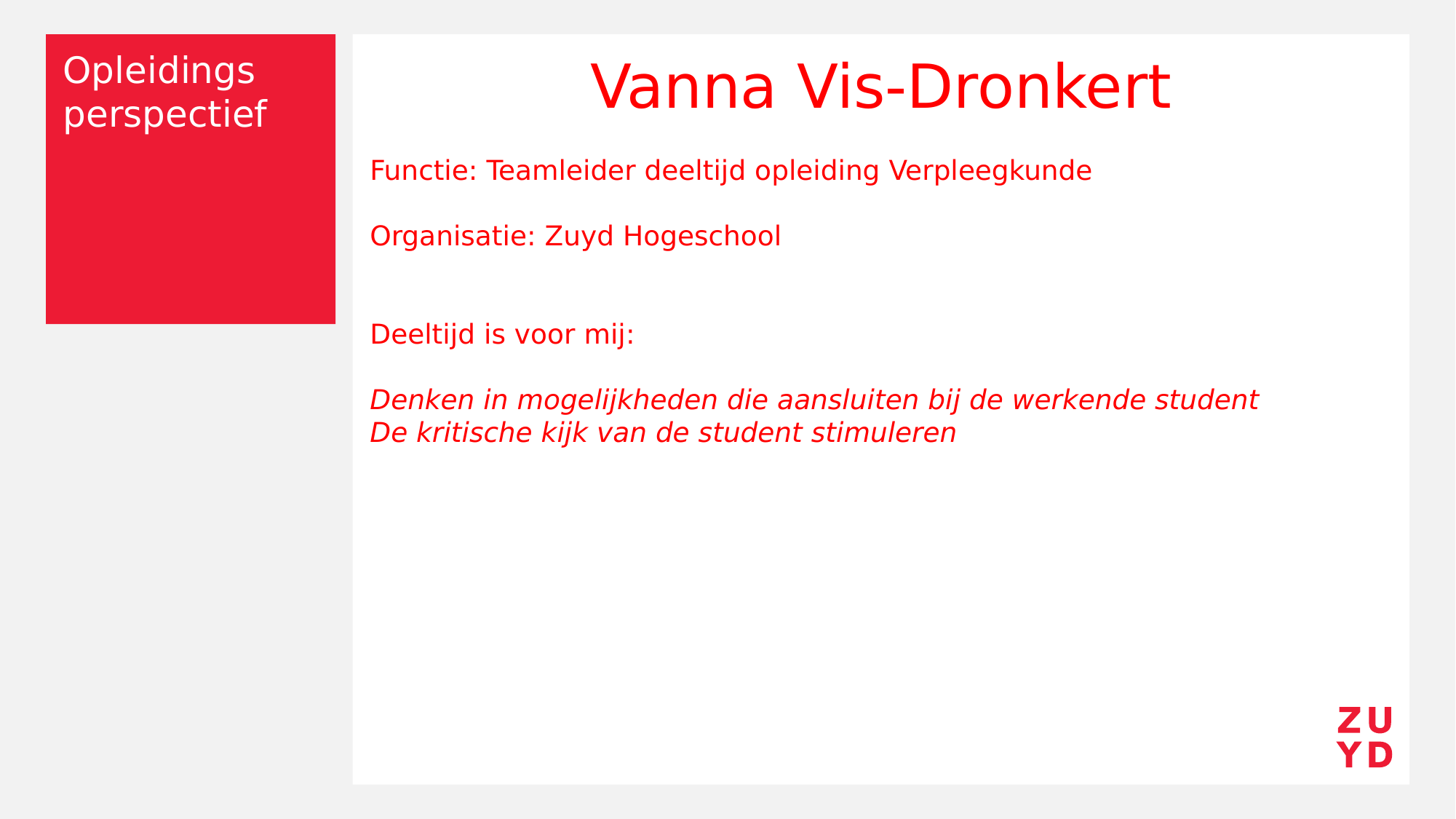

Vanna Vis-Dronkert

Functie: Teamleider deeltijd opleiding Verpleegkunde

Organisatie: Zuyd Hogeschool

Deeltijd is voor mij:

Denken in mogelijkheden die aansluiten bij de werkende student
De kritische kijk van de student stimuleren

# Opleidings perspectief